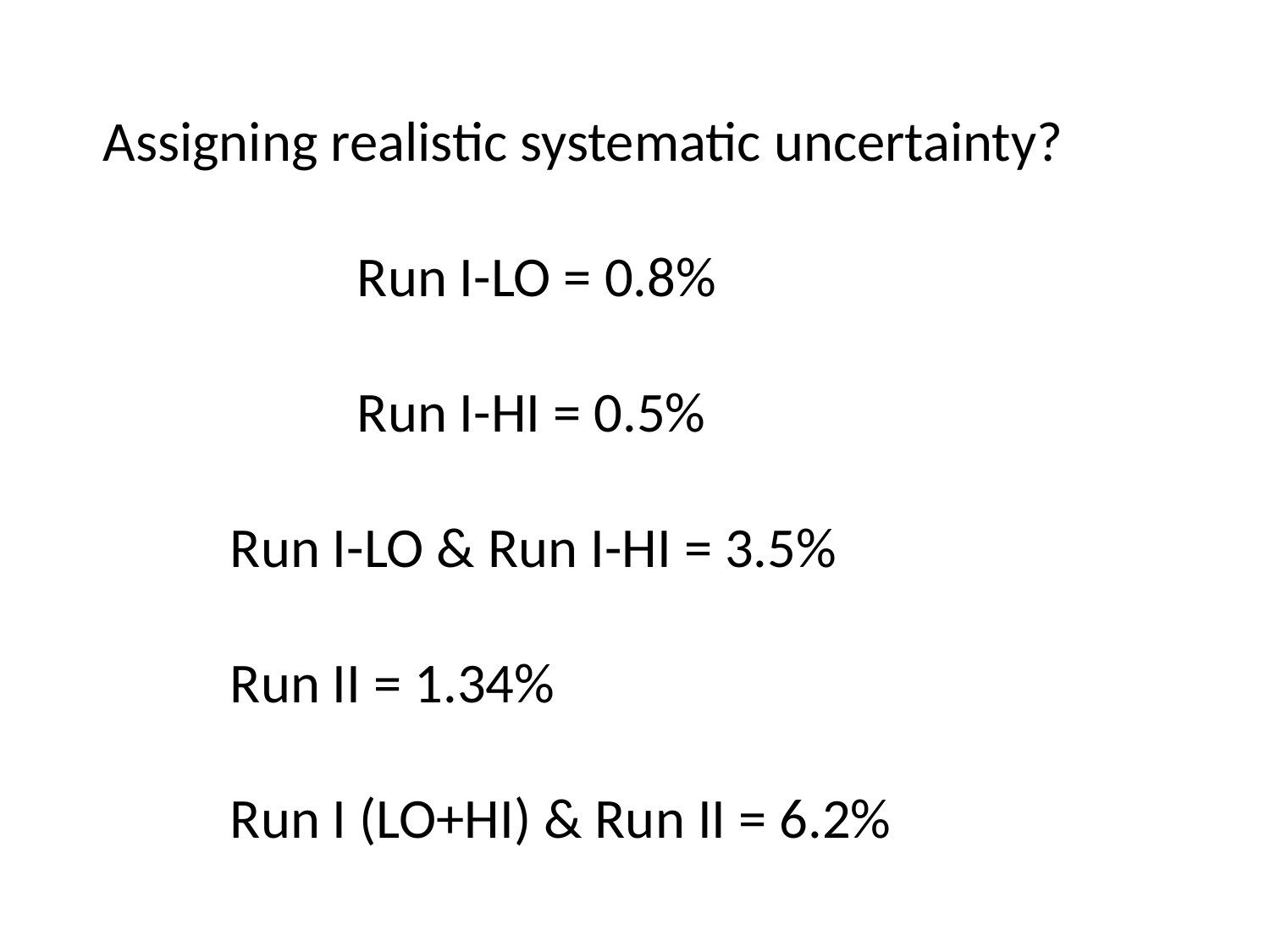

Assigning realistic systematic uncertainty?

		Run I-LO = 0.8%

		Run I-HI = 0.5%

Run I-LO & Run I-HI = 3.5%

Run II = 1.34%

Run I (LO+HI) & Run II = 6.2%